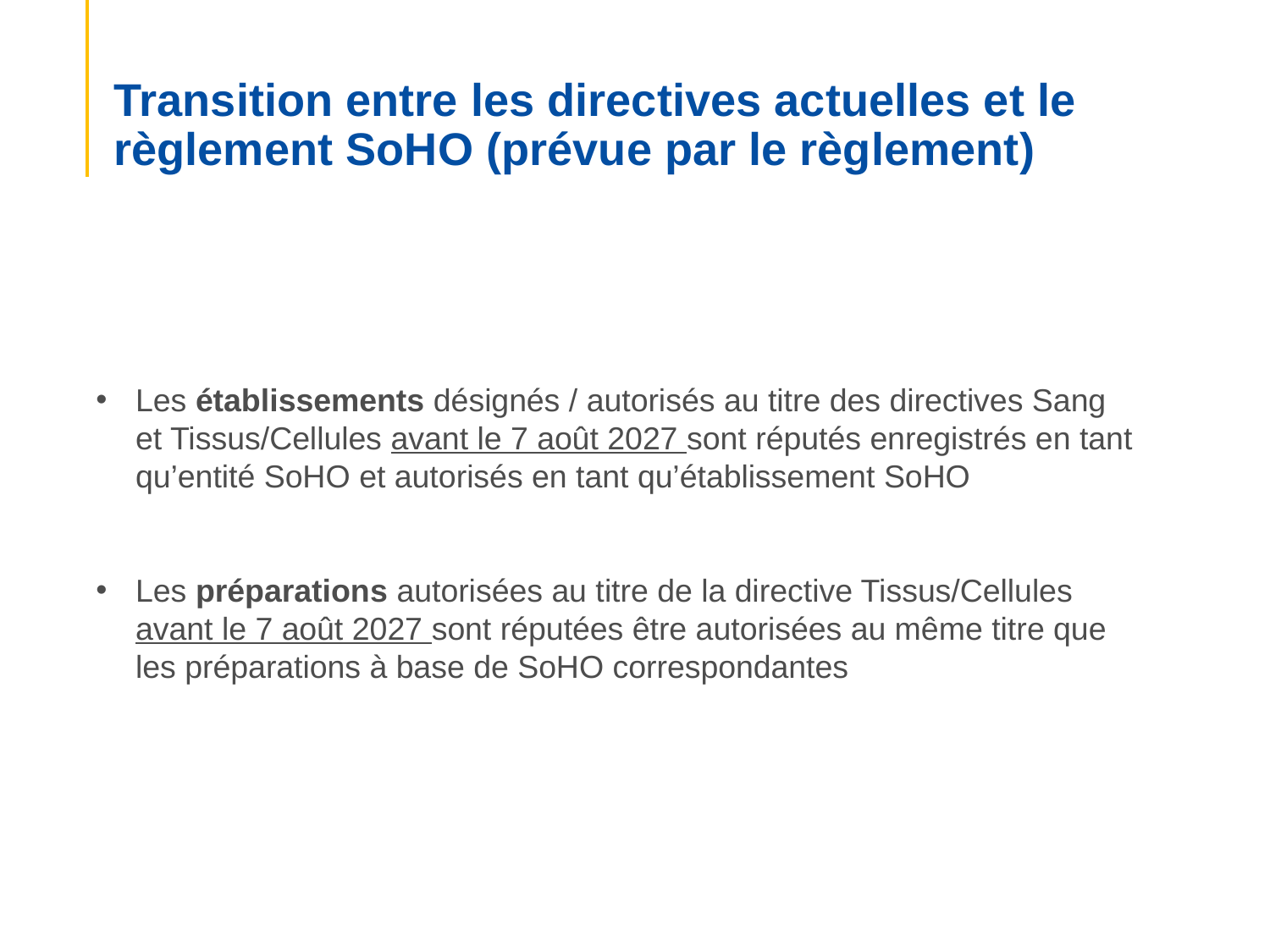

# Transition entre les directives actuelles et le règlement SoHO (prévue par le règlement)

Les établissements désignés / autorisés au titre des directives Sang et Tissus/Cellules avant le 7 août 2027 sont réputés enregistrés en tant qu’entité SoHO et autorisés en tant qu’établissement SoHO

Les préparations autorisées au titre de la directive Tissus/Cellules avant le 7 août 2027 sont réputées être autorisées au même titre que les préparations à base de SoHO correspondantes